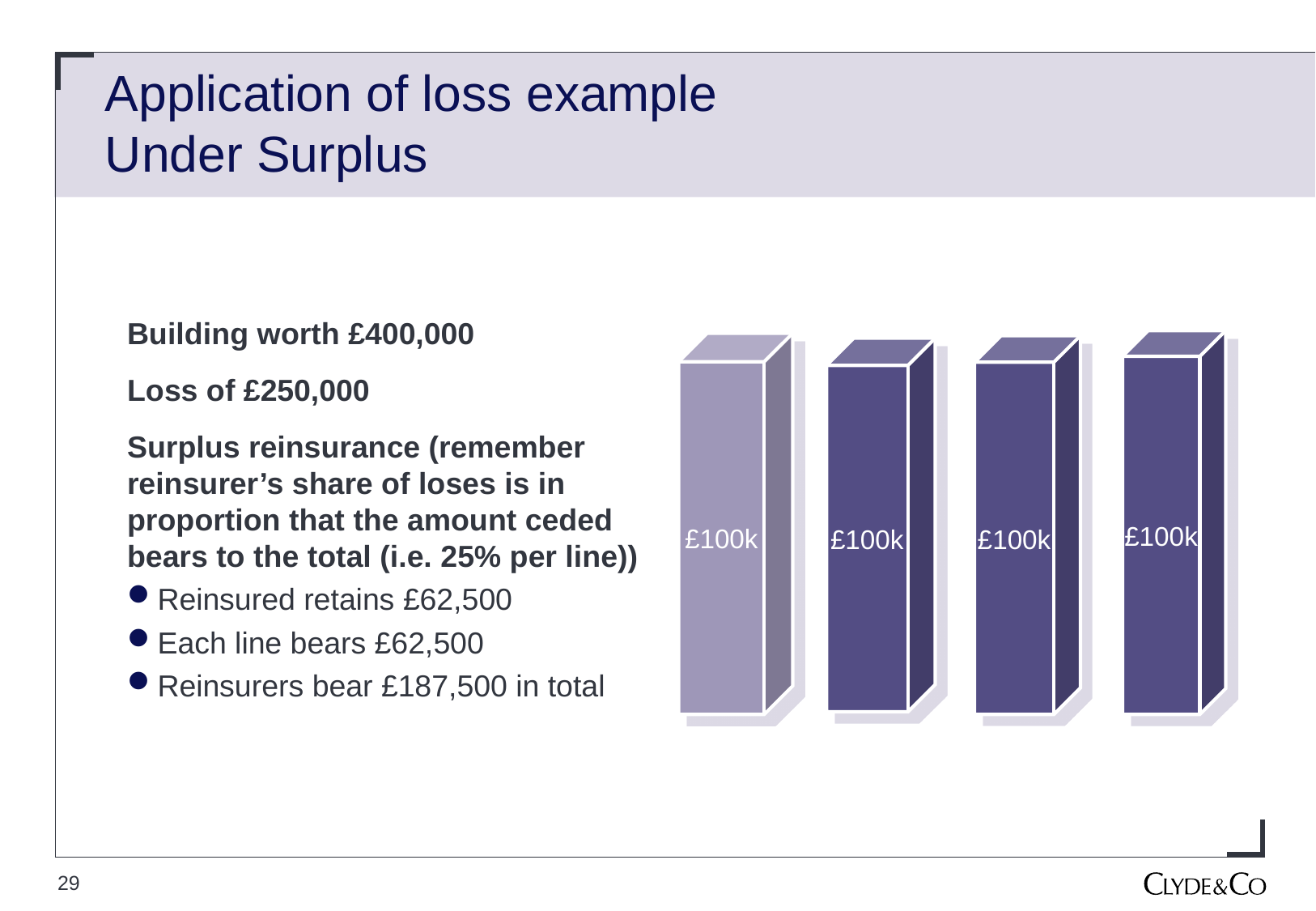

# Application of loss example Under Surplus

Building worth £400,000
Loss of £250,000
Surplus reinsurance (remember reinsurer’s share of loses is in proportion that the amount ceded bears to the total (i.e. 25% per line))
Reinsured retains £62,500
Each line bears £62,500
Reinsurers bear £187,500 in total

£100k
£100k
£100k
£100k